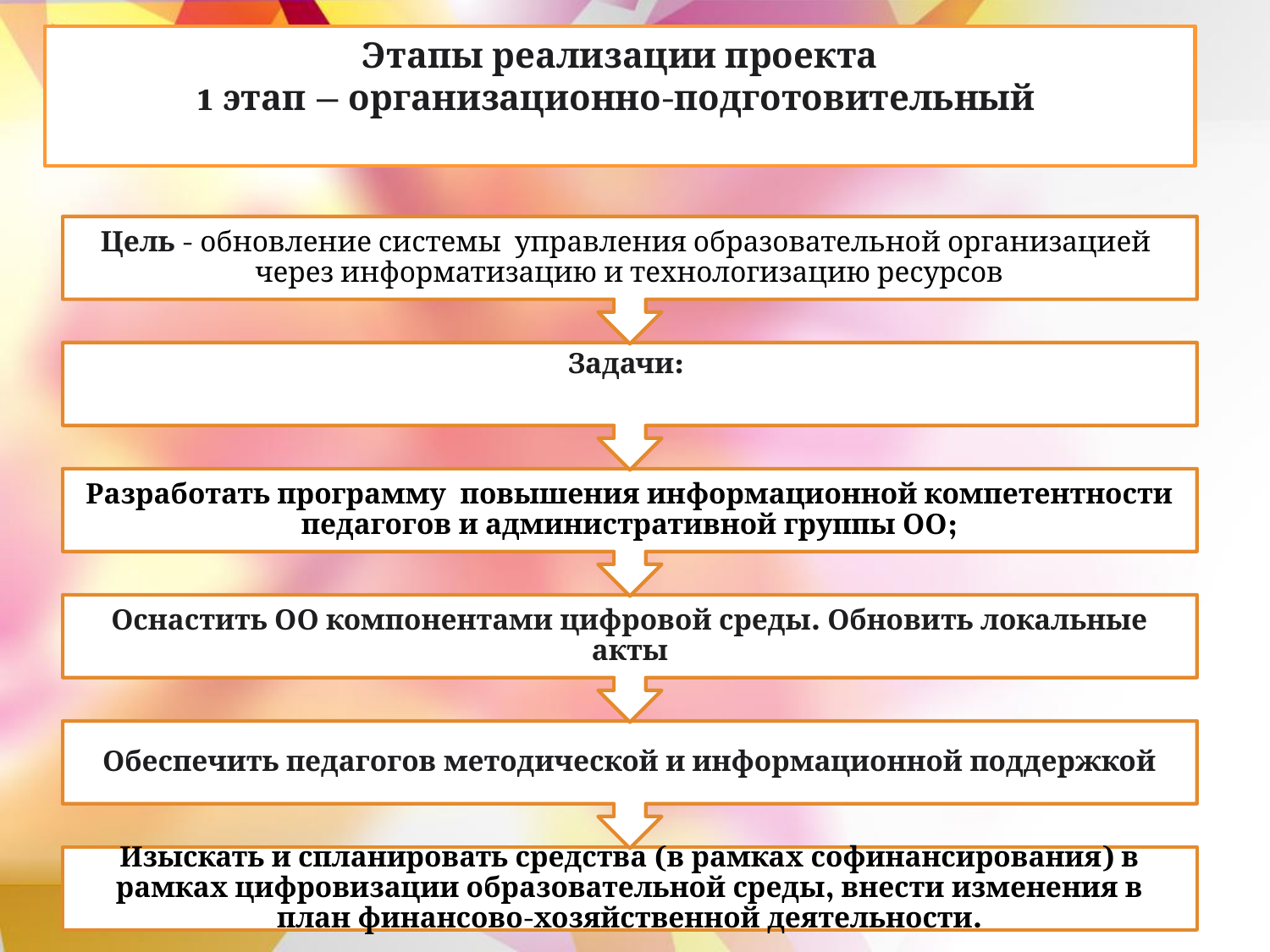

Этапы реализации проекта
1 этап – организационно-подготовительный

Цель - обновление системы  управления образовательной организацией  через информатизацию и технологизацию ресурсов
Задачи:

Разработать программу  повышения информационной компетентности педагогов и административной группы ОО;

Оснастить ОО компонентами цифровой среды. Обновить локальные акты

Обеспечить педагогов методической и информационной поддержкой

Изыскать и спланировать средства (в рамках софинансирования) в рамках цифровизации образовательной среды, внести изменения в план финансово-хозяйственной деятельности.